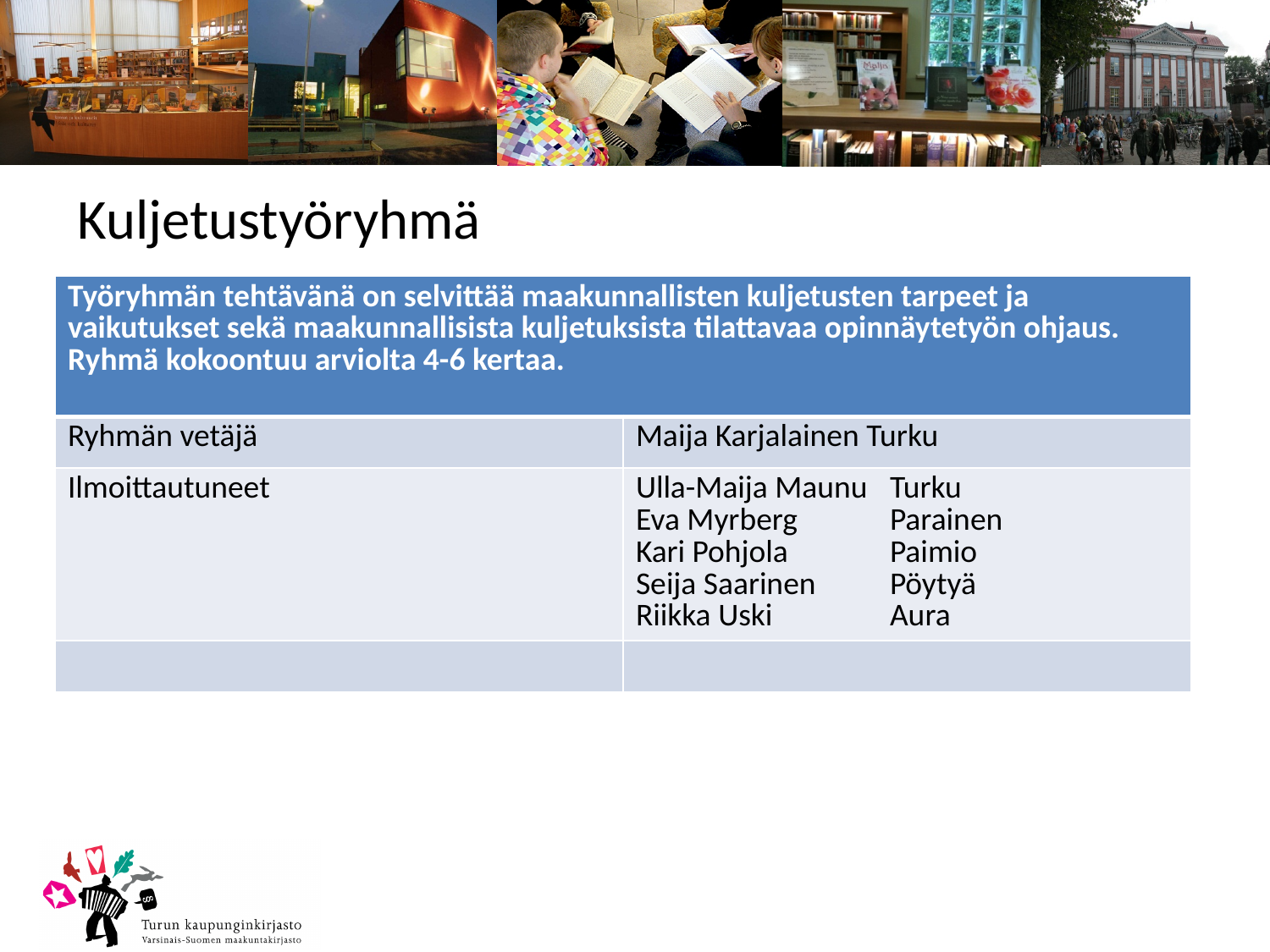

Kuljetustyöryhmä

| Työryhmän tehtävänä on selvittää maakunnallisten kuljetusten tarpeet ja vaikutukset sekä maakunnallisista kuljetuksista tilattavaa opinnäytetyön ohjaus. Ryhmä kokoontuu arviolta 4-6 kertaa. |  |
| --- | --- |
| Ryhmän vetäjä | Maija Karjalainen Turku |
| Ilmoittautuneet | Ulla-Maija Maunu Turku Eva Myrberg Parainen Kari Pohjola Paimio Seija Saarinen Pöytyä Riikka Uski Aura |
|  |  |